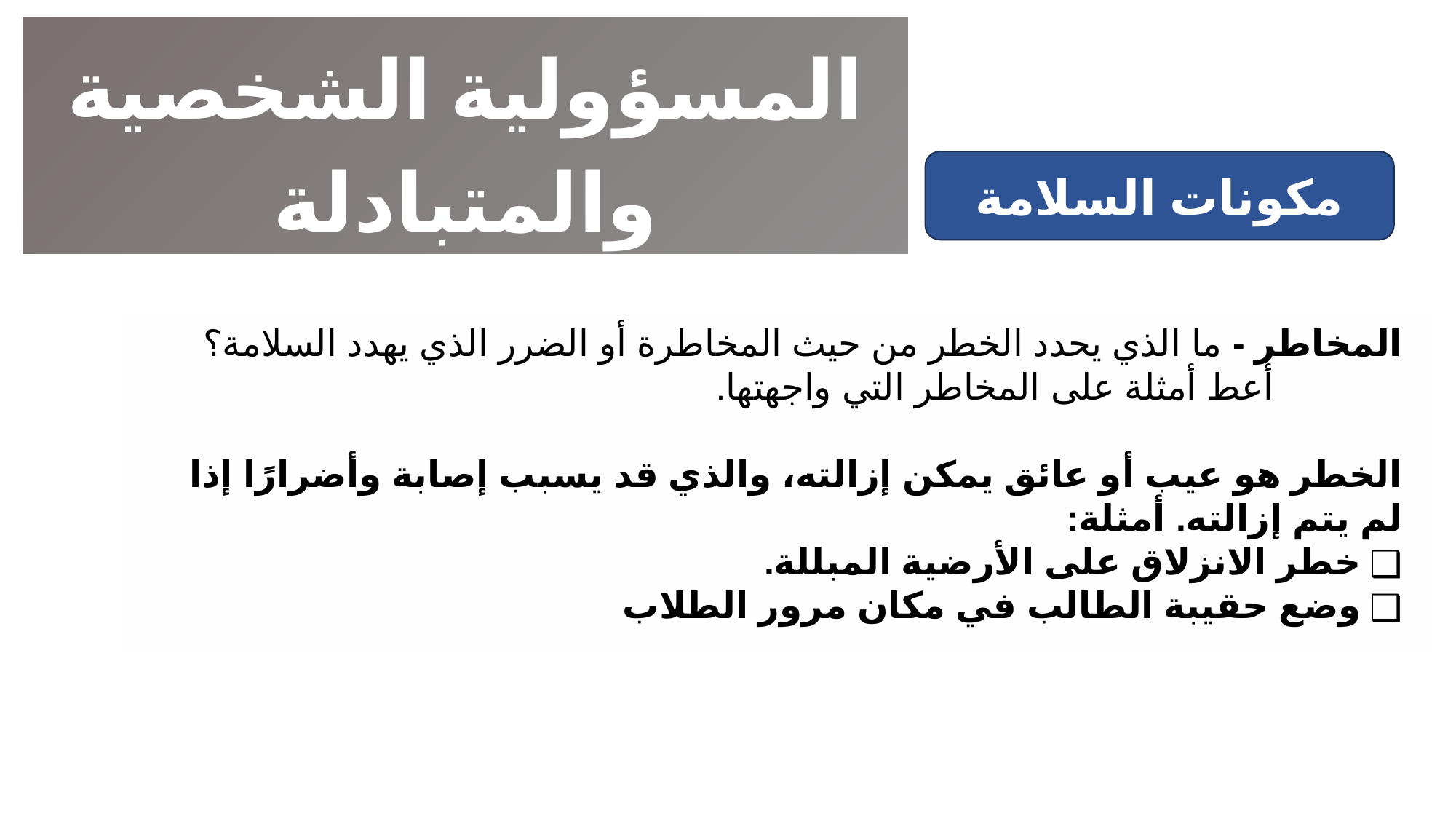

المسؤولية الشخصية والمتبادلة
مكونات السلامة
المخاطر - ما الذي يحدد الخطر من حيث المخاطرة أو الضرر الذي يهدد السلامة؟ أعط أمثلة على المخاطر التي واجهتها.

الخطر هو عيب أو عائق يمكن إزالته، والذي قد يسبب إصابة وأضرارًا إذا لم يتم إزالته. أمثلة:
خطر الانزلاق على الأرضية المبللة.
وضع حقيبة الطالب في مكان مرور الطلاب